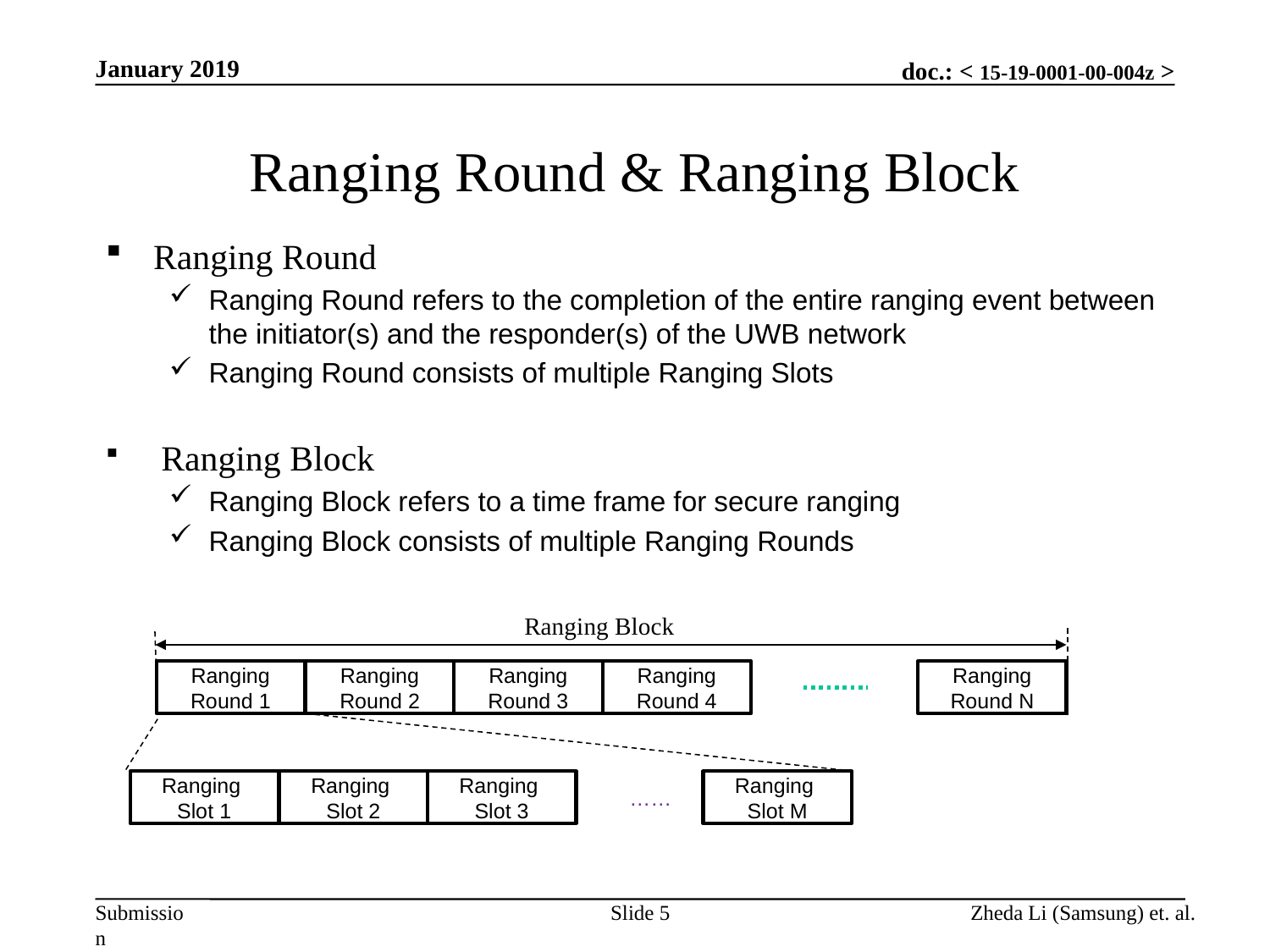

January 2019
# Ranging Round & Ranging Block
Ranging Round
Ranging Round refers to the completion of the entire ranging event between the initiator(s) and the responder(s) of the UWB network
Ranging Round consists of multiple Ranging Slots

 Ranging Block
Ranging Block refers to a time frame for secure ranging
Ranging Block consists of multiple Ranging Rounds

Ranging Block
Ranging Round 1
Ranging Round 2
Ranging Round 3
Ranging Round 4
Ranging Round N
Ranging
Slot 1
Ranging
Slot 2
Ranging
Slot 3
……
Ranging
Slot M
Slide 5
Zheda Li (Samsung) et. al.